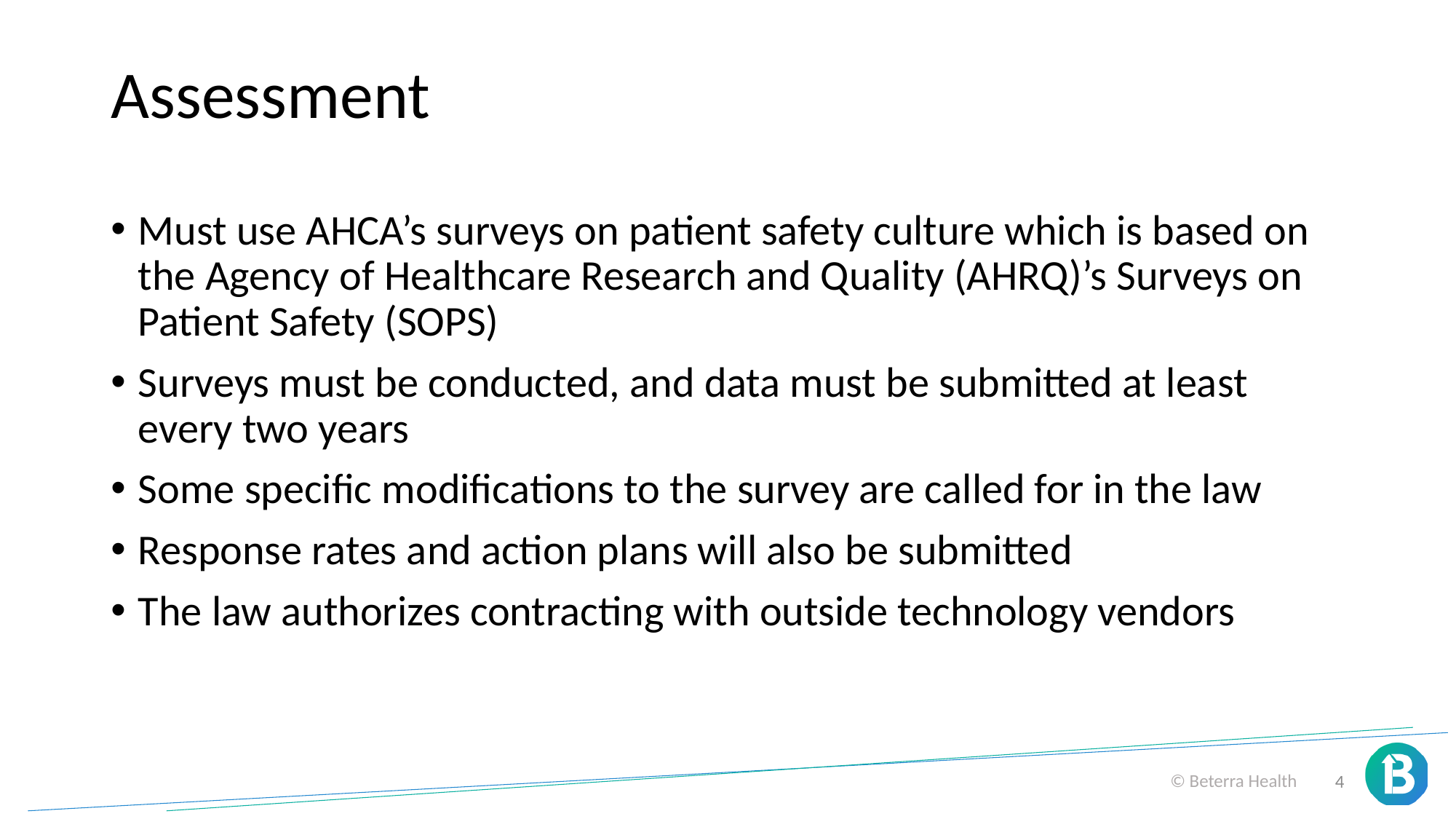

# Assessment
Must use AHCA’s surveys on patient safety culture which is based on the Agency of Healthcare Research and Quality (AHRQ)’s Surveys on Patient Safety (SOPS)
Surveys must be conducted, and data must be submitted at least every two years
Some specific modifications to the survey are called for in the law
Response rates and action plans will also be submitted
The law authorizes contracting with outside technology vendors
4